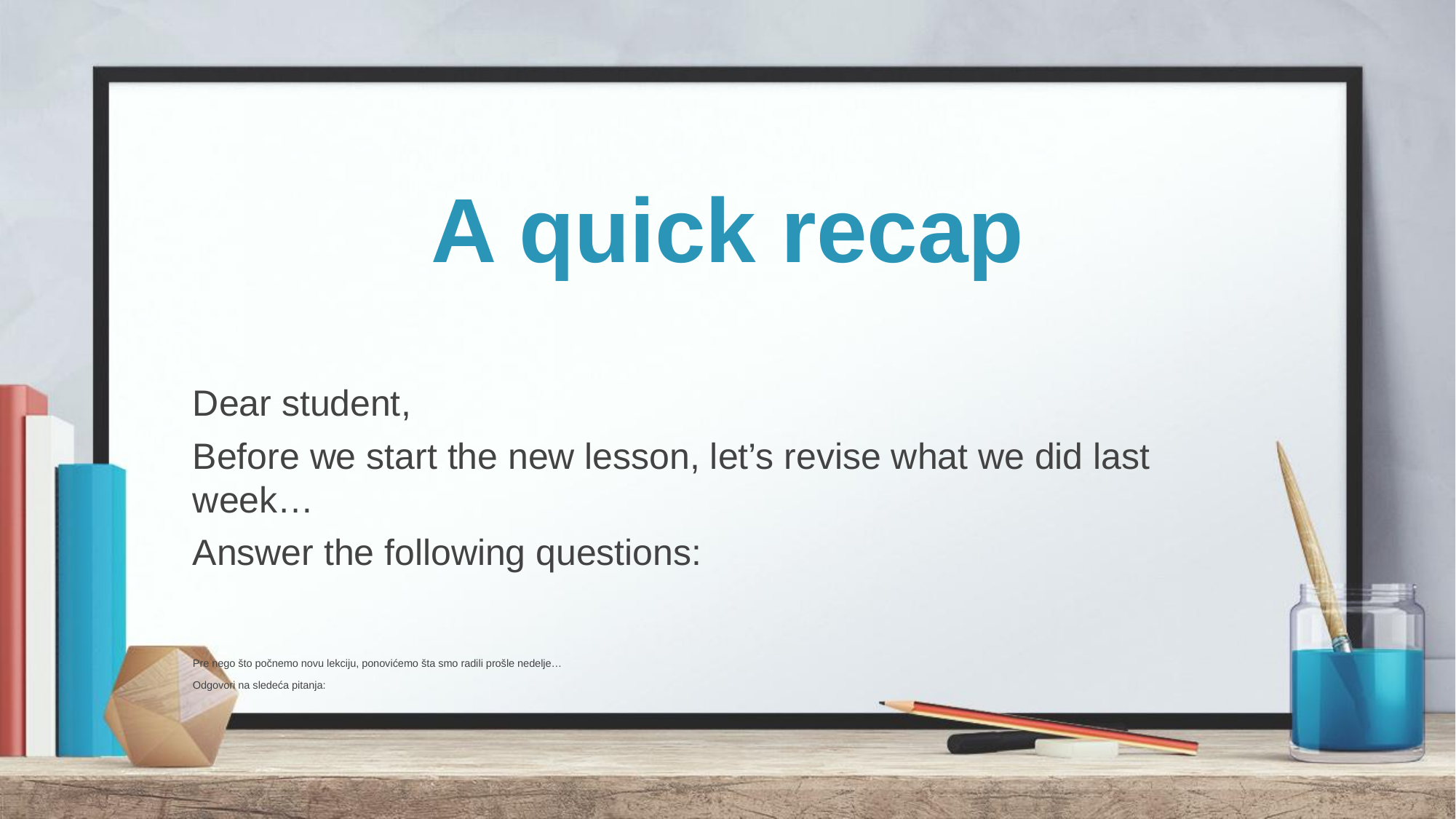

# A quick recap
Dear student,
Before we start the new lesson, let’s revise what we did last week…
Answer the following questions:

Pre nego što počnemo novu lekciju, ponovićemo šta smo radili prošle nedelje…
Odgovori na sledeća pitanja: